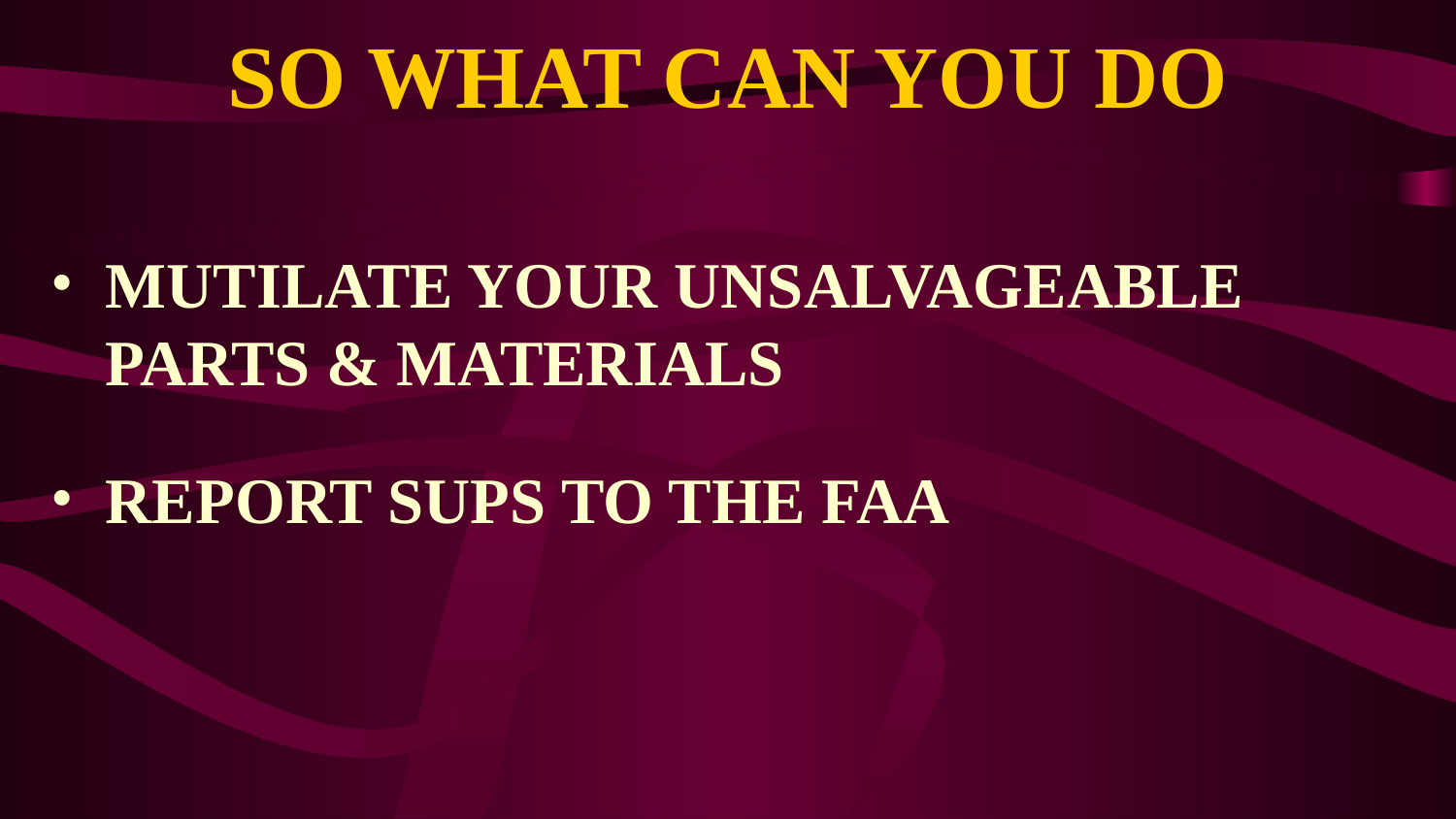

# SO WHAT CAN YOU DO
MUTILATE YOUR UNSALVAGEABLE PARTS & MATERIALS

REPORT SUPS TO THE FAA